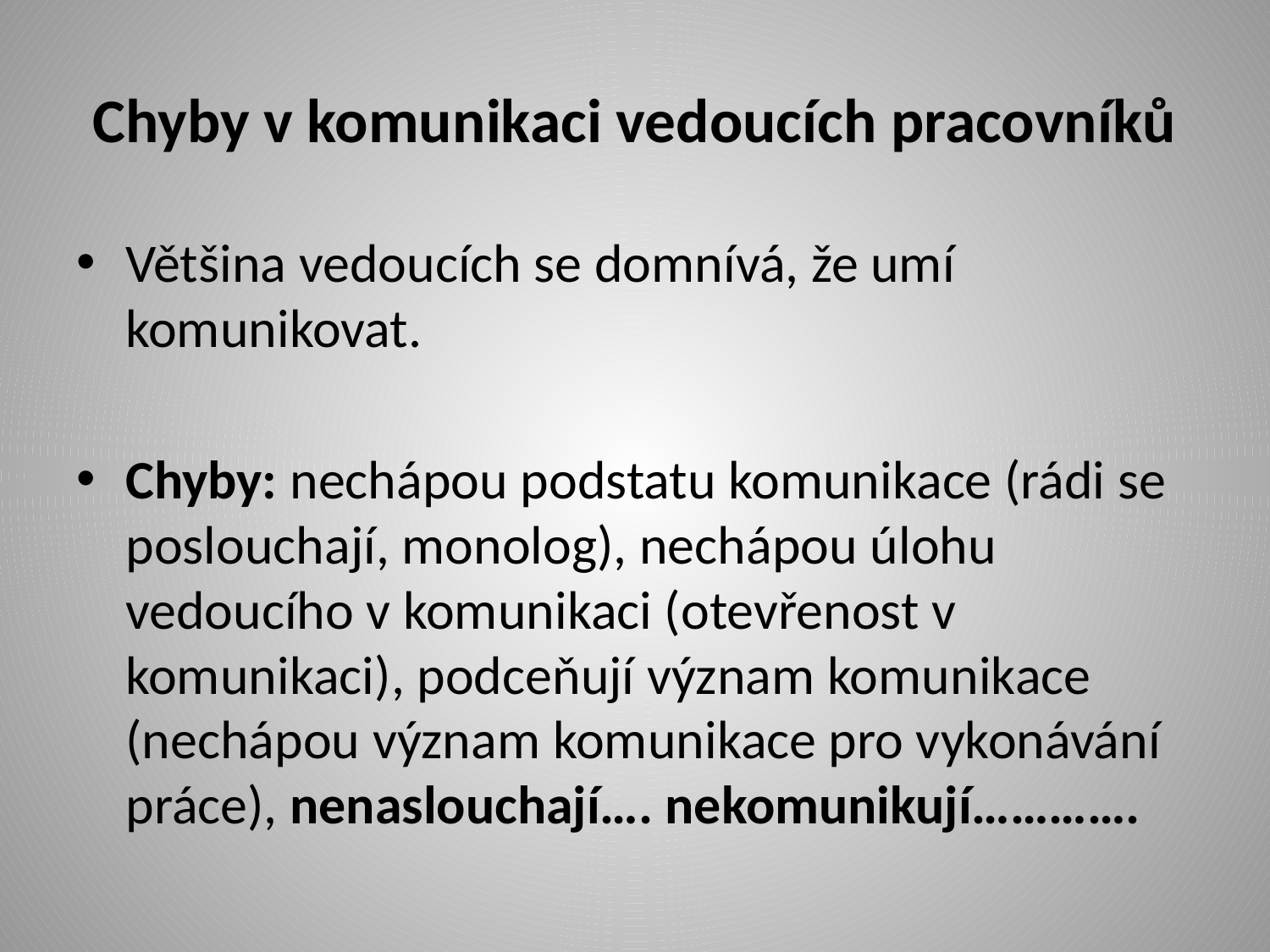

# Chyby v komunikaci vedoucích pracovníků
Většina vedoucích se domnívá, že umí komunikovat.

Chyby: nechápou podstatu komunikace (rádi se poslouchají, monolog), nechápou úlohu vedoucího v komunikaci (otevřenost v komunikaci), podceňují význam komunikace (nechápou význam komunikace pro vykonávání práce), nenaslouchají…. nekomunikují………….